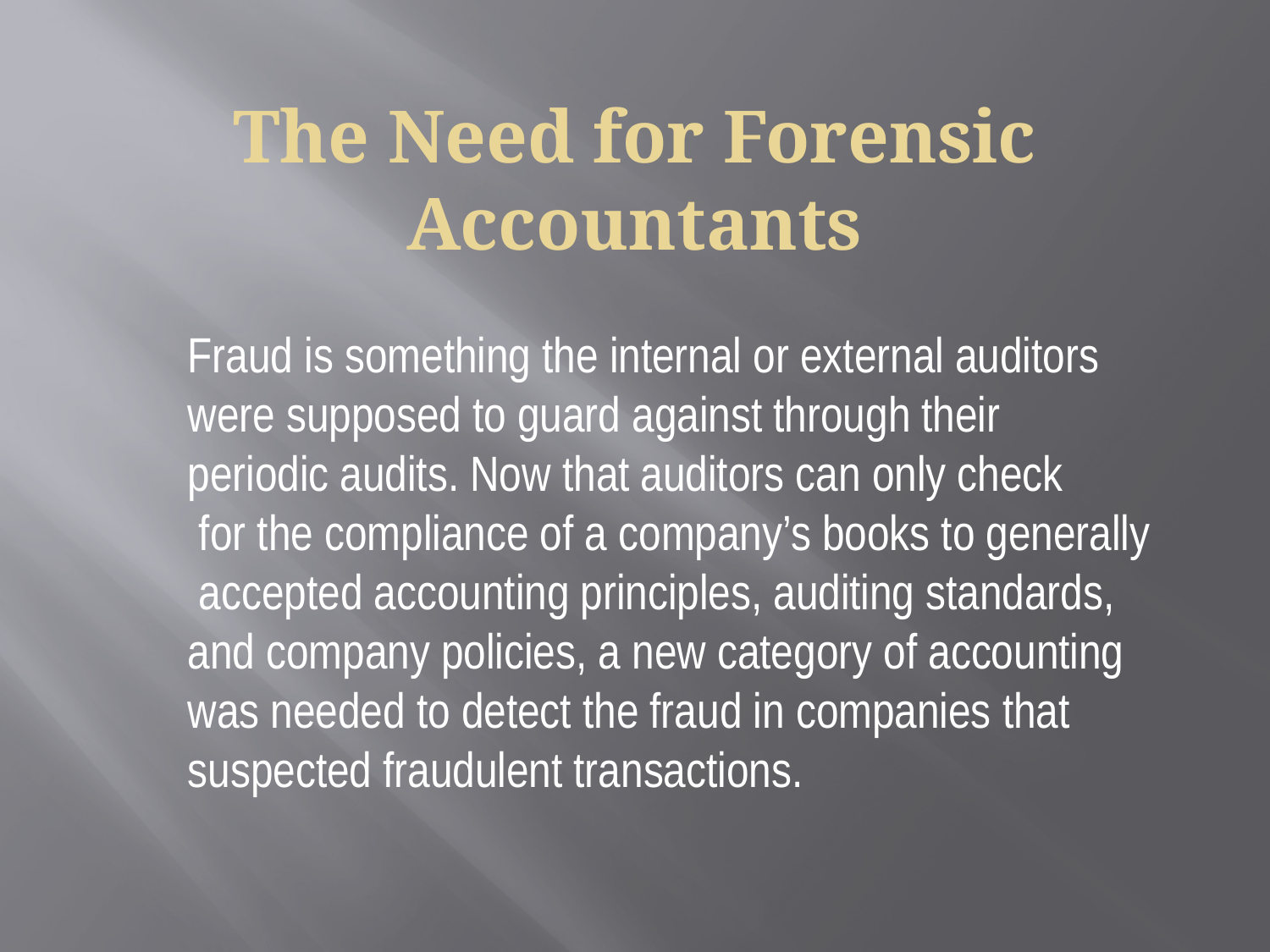

The Need for Forensic Accountants
Fraud is something the internal or external auditors
were supposed to guard against through their
periodic audits. Now that auditors can only check
 for the compliance of a company’s books to generally
 accepted accounting principles, auditing standards,
and company policies, a new category of accounting
was needed to detect the fraud in companies that
suspected fraudulent transactions.